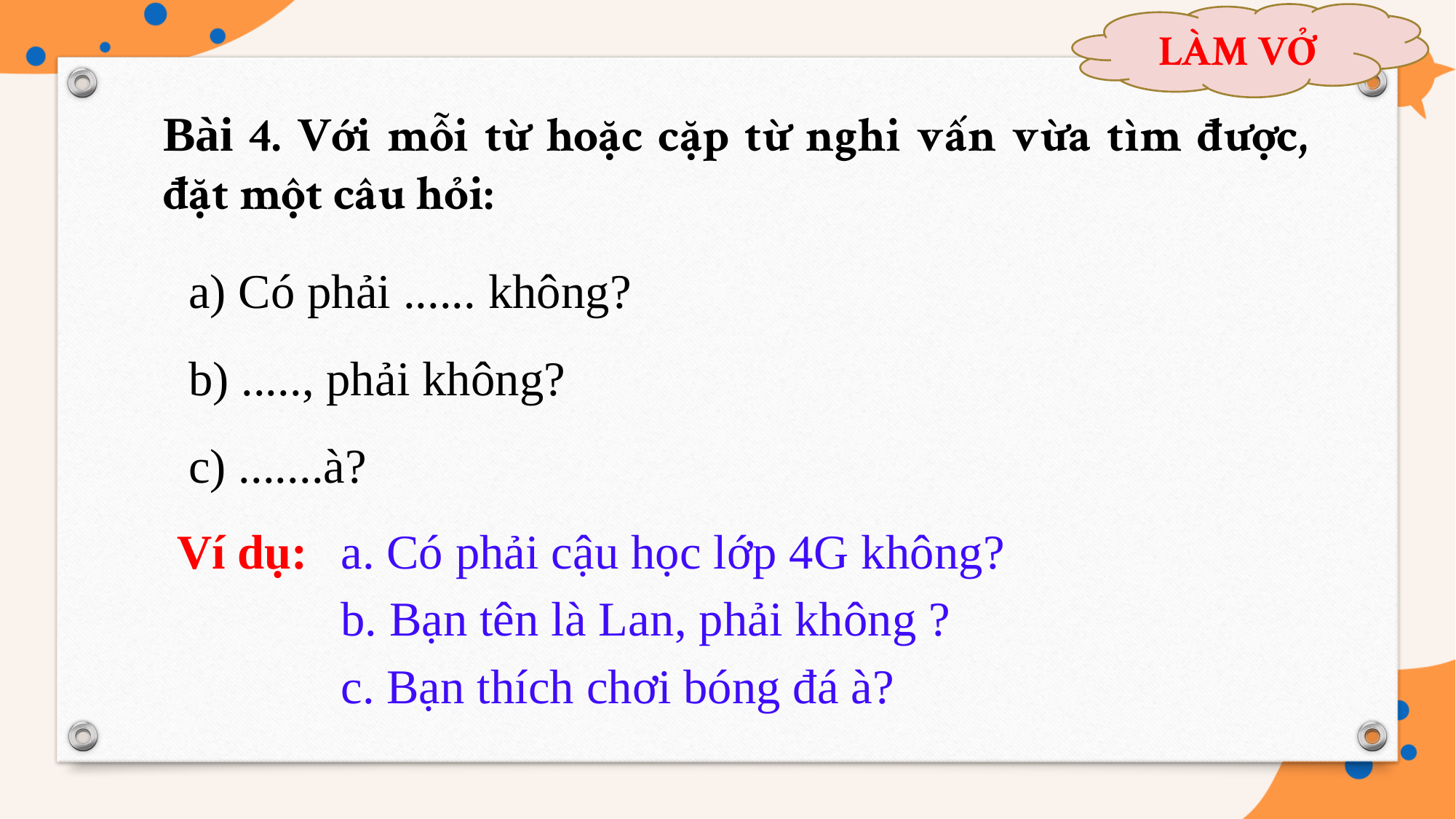

LÀM VỞ
Bài 4. Với mỗi từ hoặc cặp từ nghi vấn vừa tìm được, đặt một câu hỏi:
a) Có phải ...... không?
b) ....., phải không?
c) .......à?
a. Có phải cậu học lớp 4G không?
Ví dụ:
b. Bạn tên là Lan, phải không ?
c. Bạn thích chơi bóng đá à?